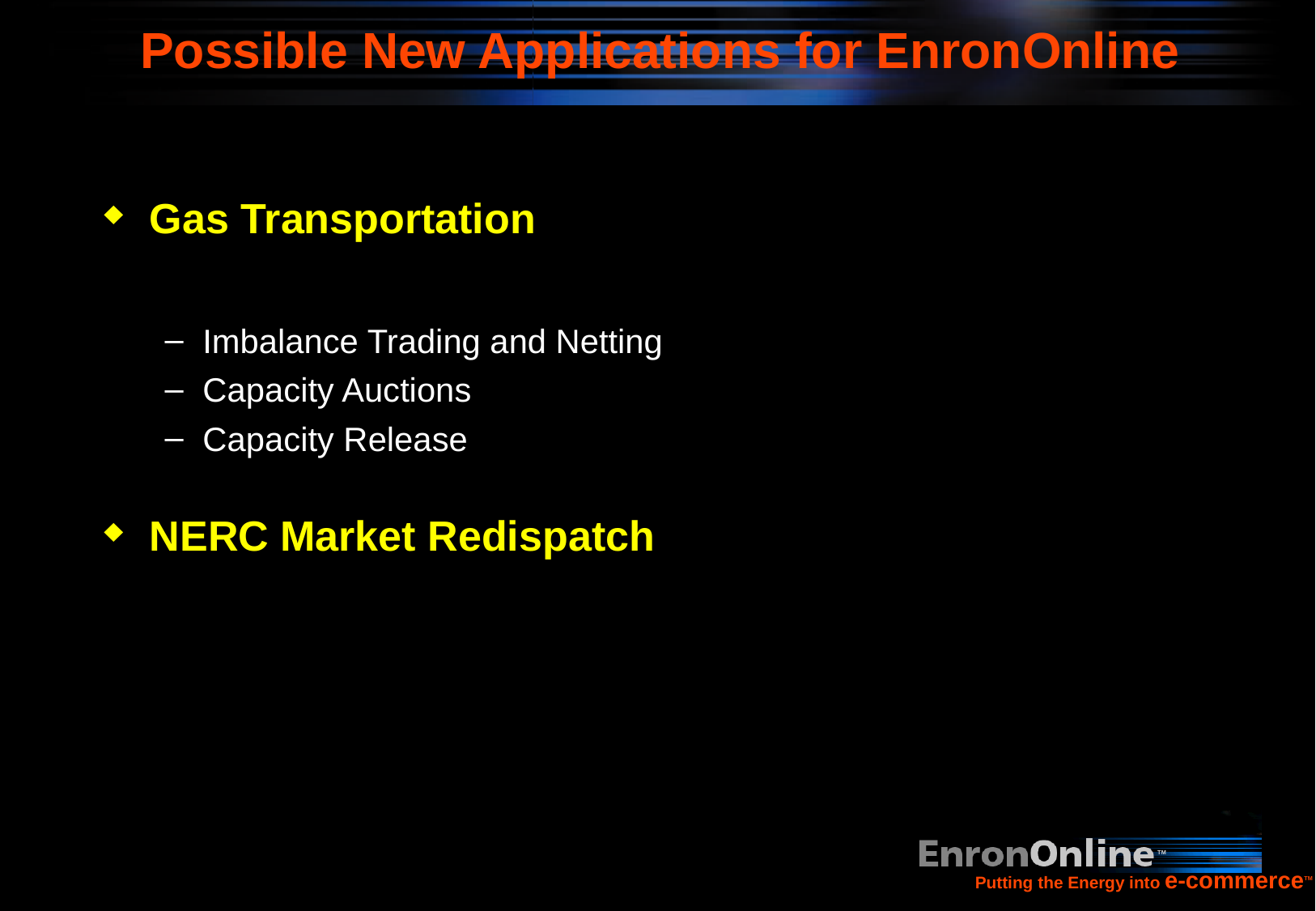

Possible New Applications for EnronOnline
# Gas Transportation
Imbalance Trading and Netting
Capacity Auctions
Capacity Release
NERC Market Redispatch